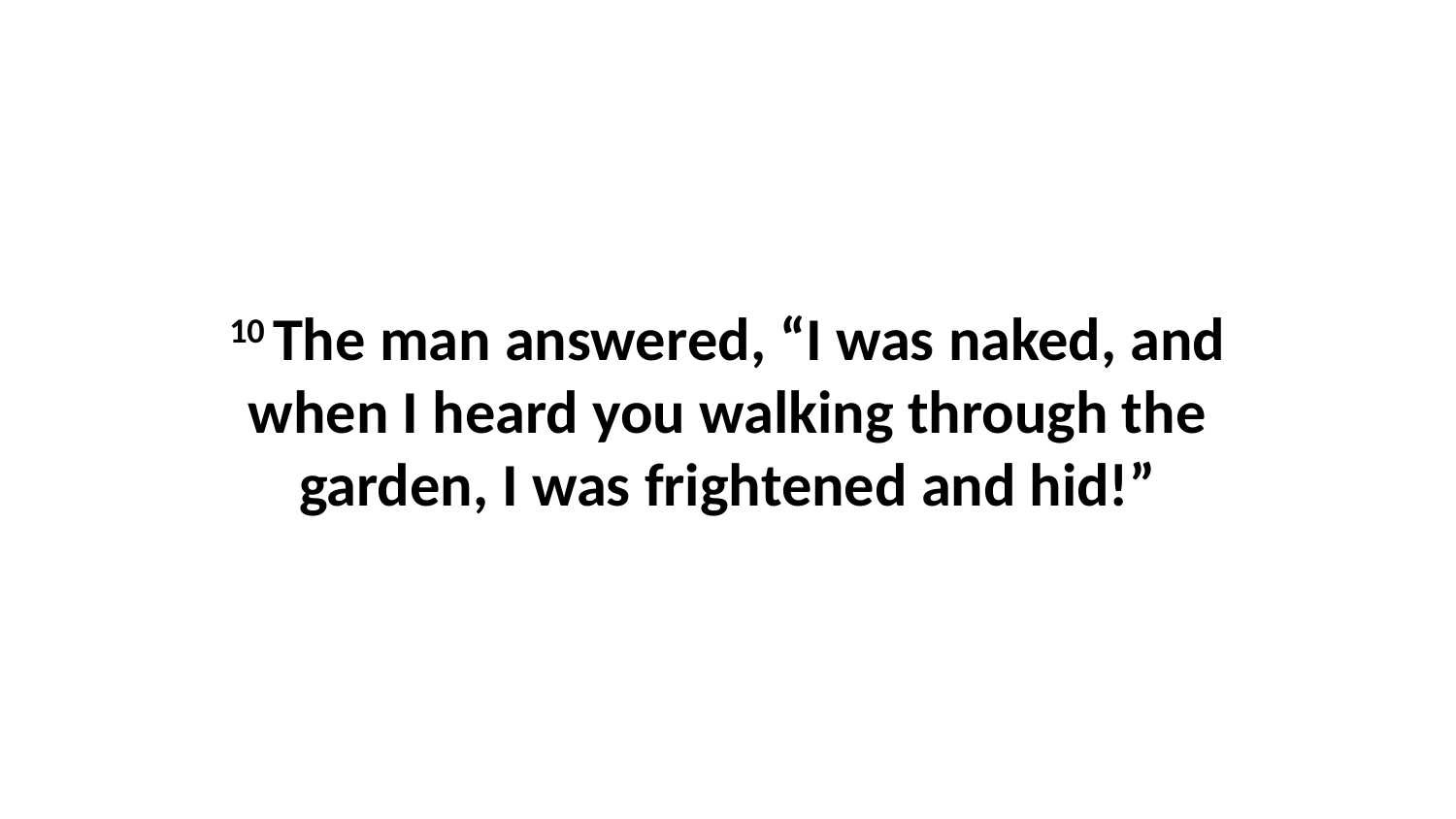

10 The man answered, “I was naked, and when I heard you walking through the garden, I was frightened and hid!”